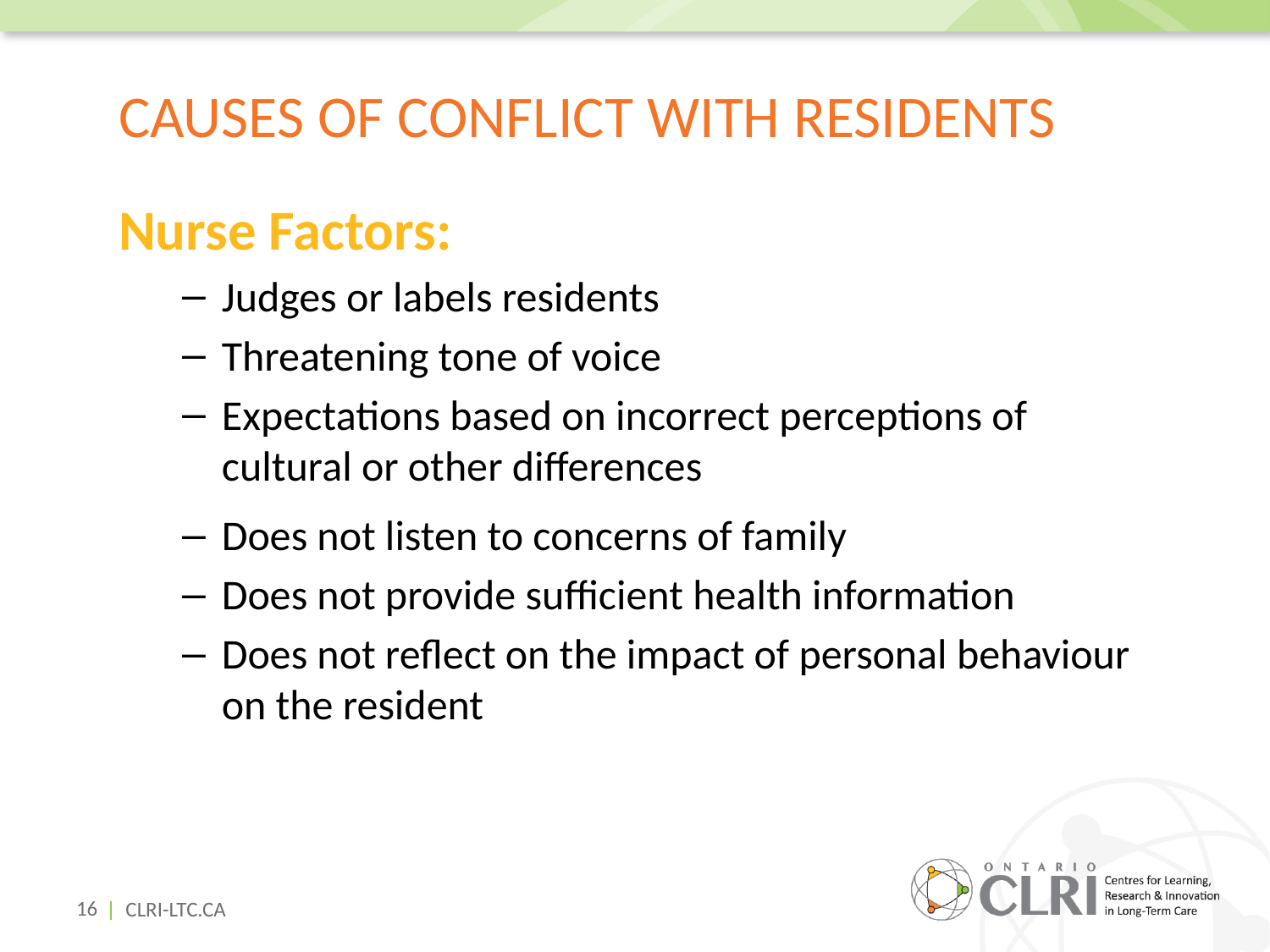

# Causes of Conflict with Residents
Nurse Factors:
Judges or labels residents
Threatening tone of voice
Expectations based on incorrect perceptions of cultural or other differences
Does not listen to concerns of family
Does not provide sufficient health information
Does not reflect on the impact of personal behaviour on the resident